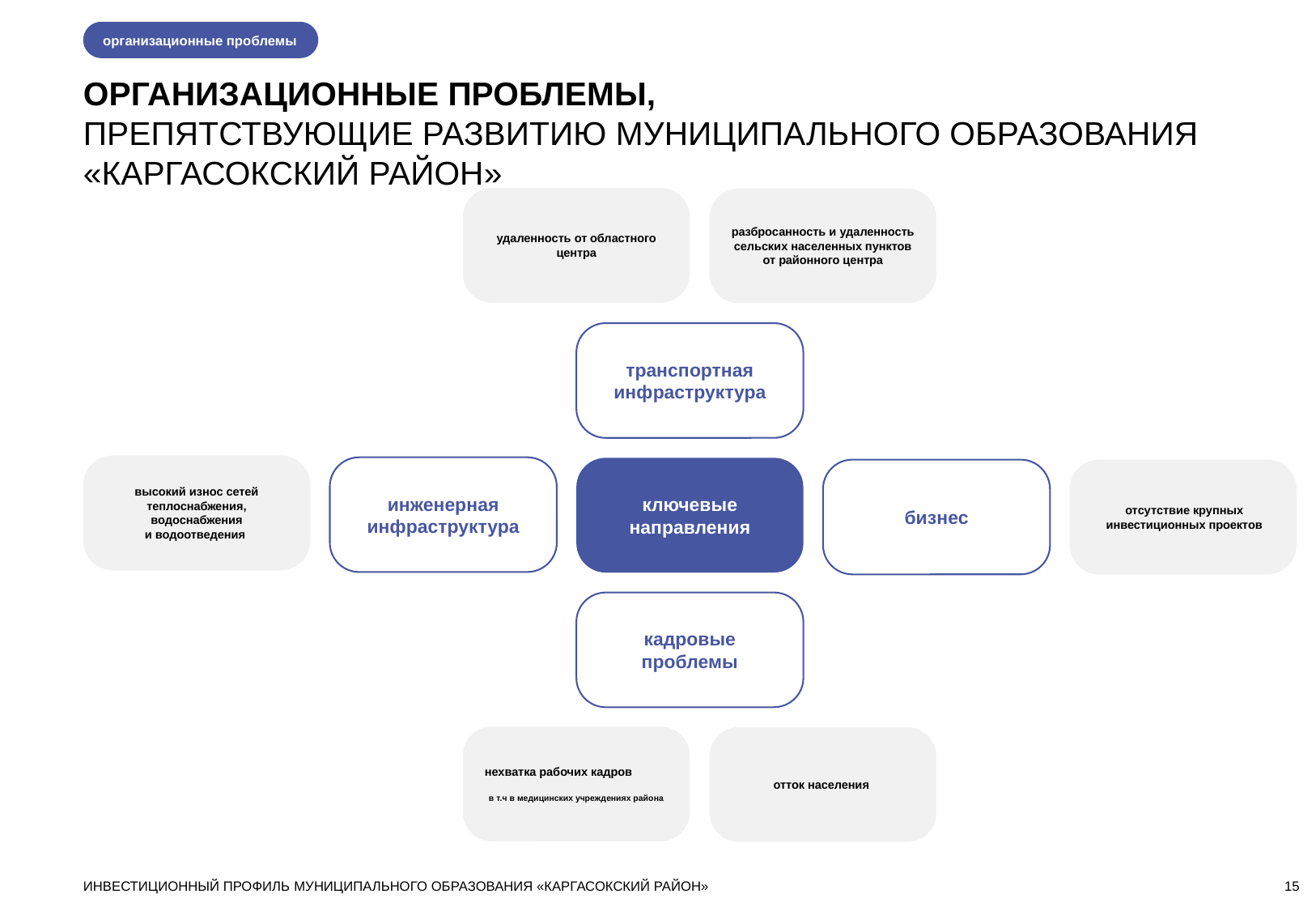

организационные проблемы
ОРГАНИЗАЦИОННЫЕ ПРОБЛЕМЫ,
ПРЕПЯТСТВУЮЩИЕ РАЗВИТИЮ МУНИЦИПАЛЬНОГО ОБРАЗОВАНИЯ «КАРГАСОКСКИЙ РАЙОН»
удаленность от областного центра
разбросанность и удаленность сельских населенных пунктов от районного центра
транспортная инфраструктура
высокий износ сетей теплоснабжения, водоснабжения
и водоотведения
инженерная инфраструктура
ключевые направления
бизнес
отсутствие крупных инвестиционных проектов
кадровые проблемы
нехватка рабочих кадров

в т.ч в медицинских учреждениях района
отток населения
ИНВЕСТИЦИОННЫЙ ПРОФИЛЬ МУНИЦИПАЛЬНОГО ОБРАЗОВАНИЯ «КАРГАСОКСКИЙ РАЙОН»
15